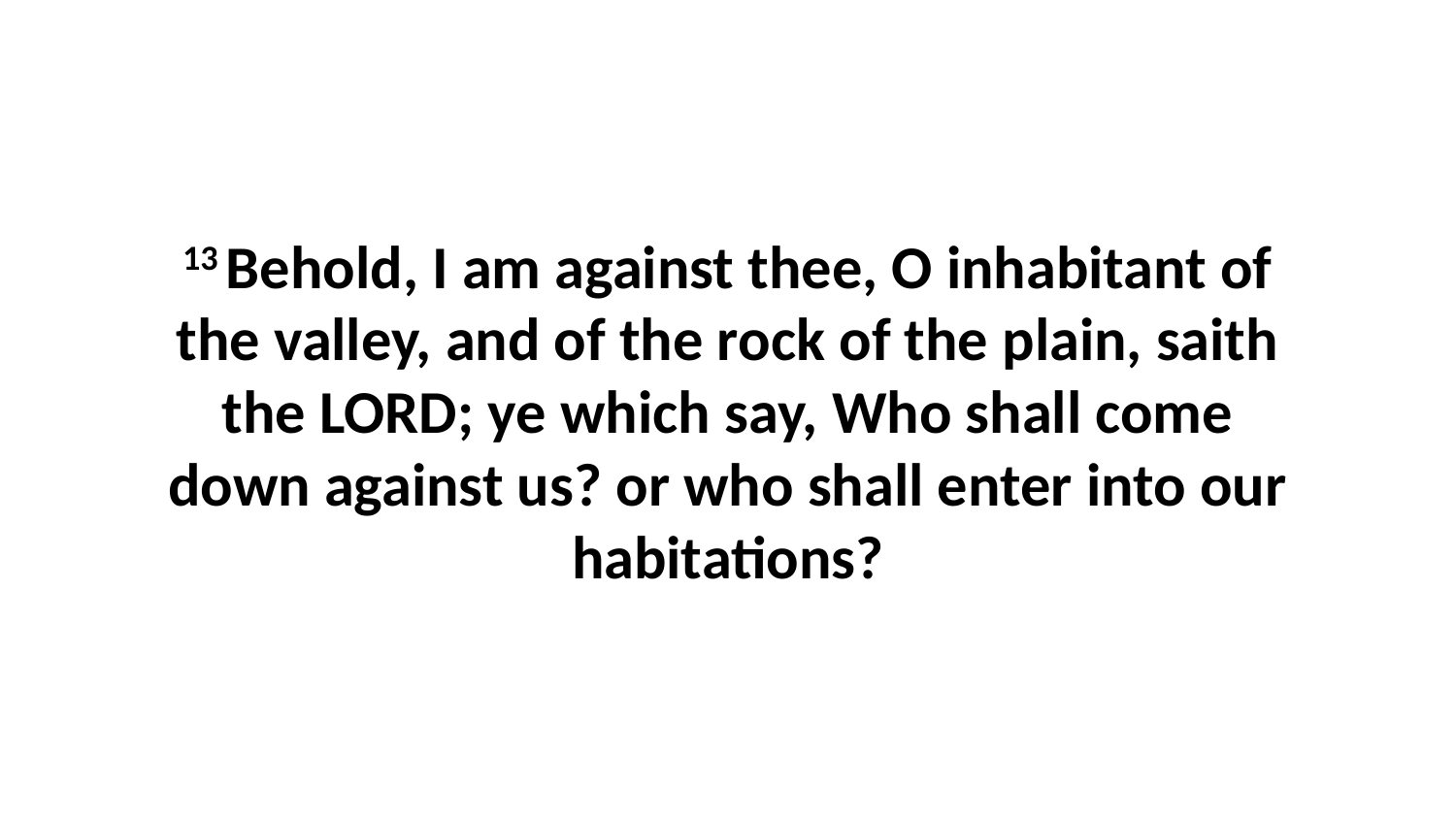

13 Behold, I am against thee, O inhabitant of the valley, and of the rock of the plain, saith the LORD; ye which say, Who shall come down against us? or who shall enter into our habitations?